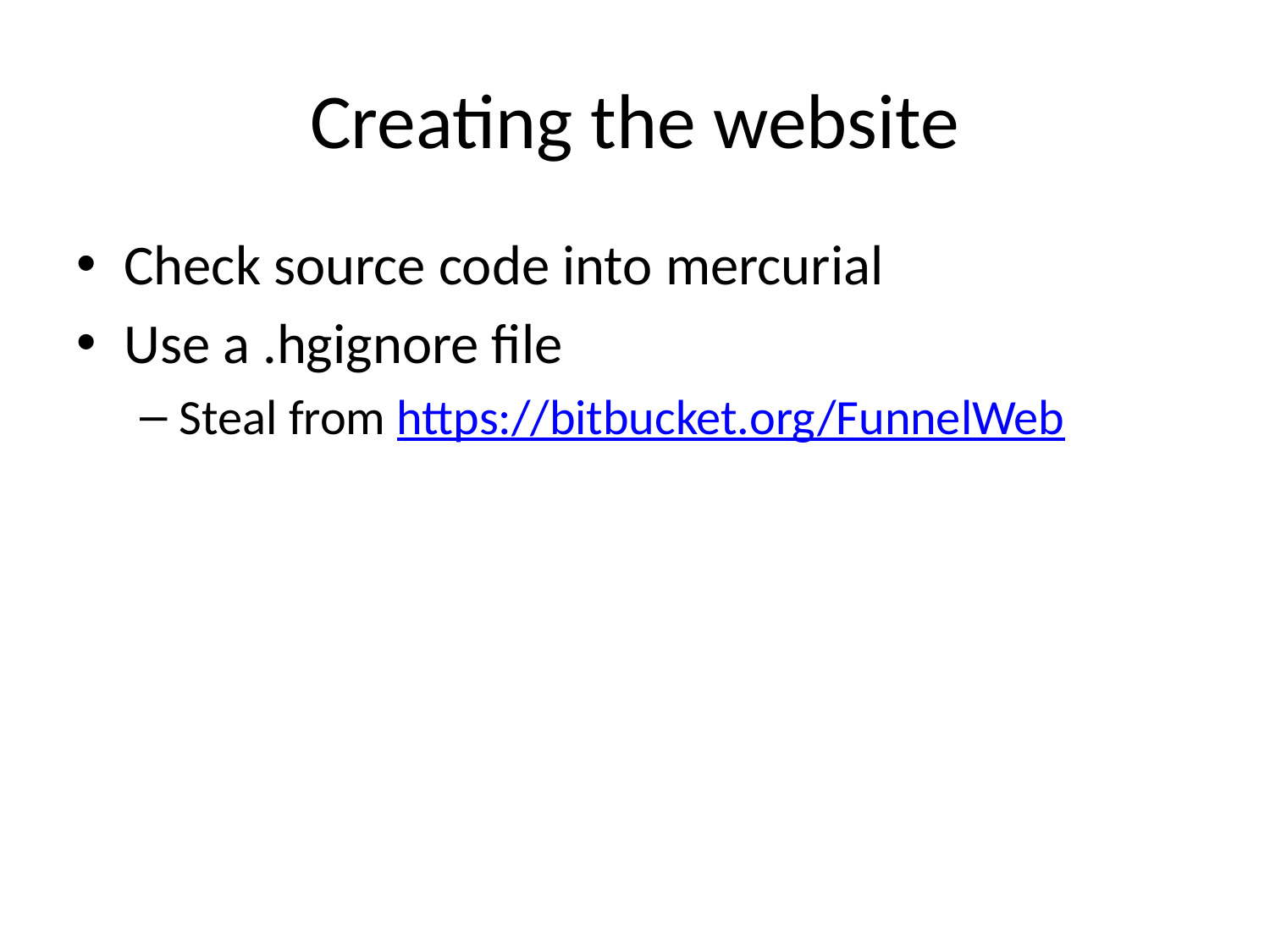

# Creating the website
Check source code into mercurial
Use a .hgignore file
Steal from https://bitbucket.org/FunnelWeb